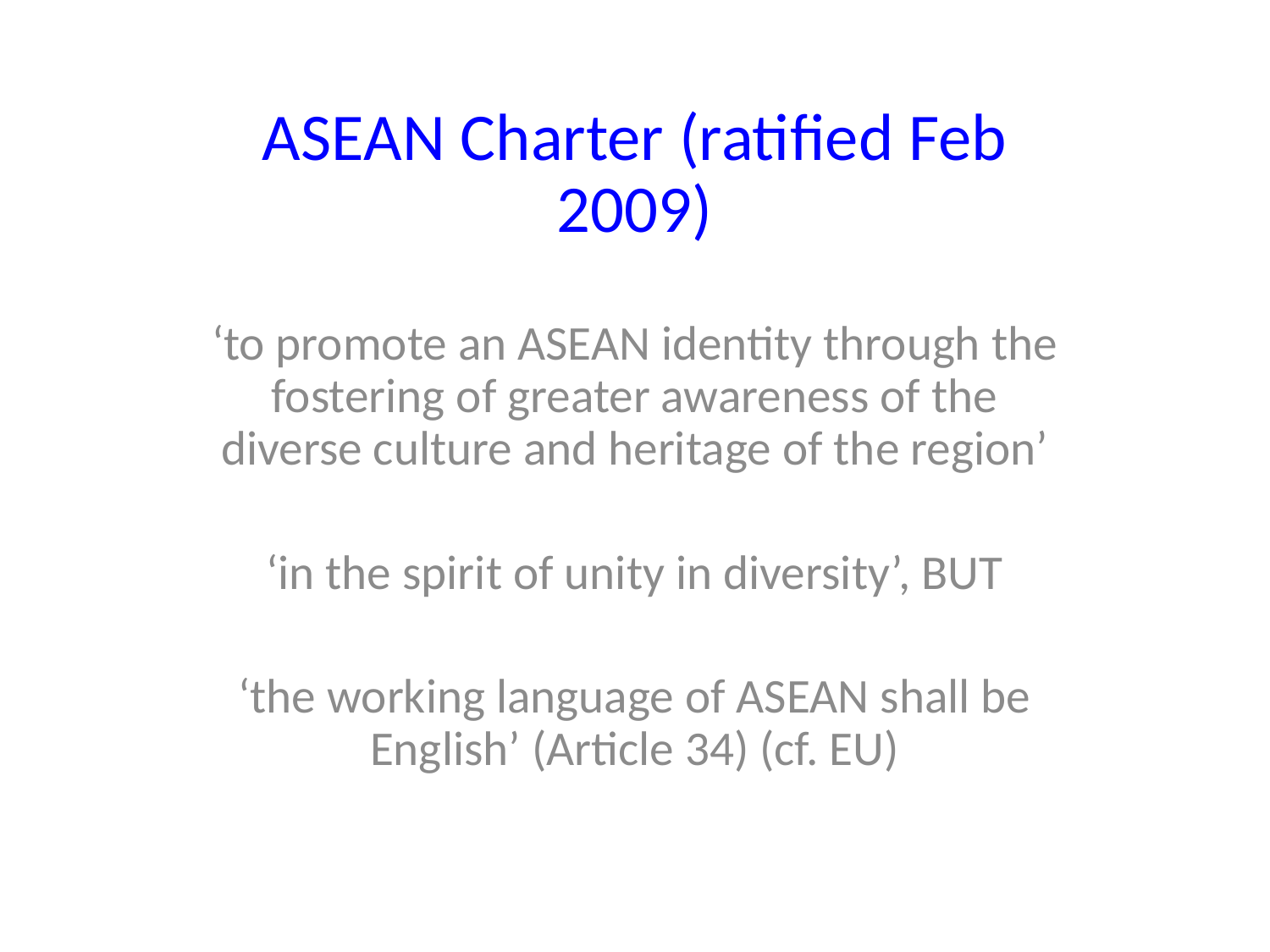

ASEAN Charter (ratified Feb 2009)

‘to promote an ASEAN identity through the fostering of greater awareness of the diverse culture and heritage of the region’

‘in the spirit of unity in diversity’, BUT

‘the working language of ASEAN shall be English’ (Article 34) (cf. EU)